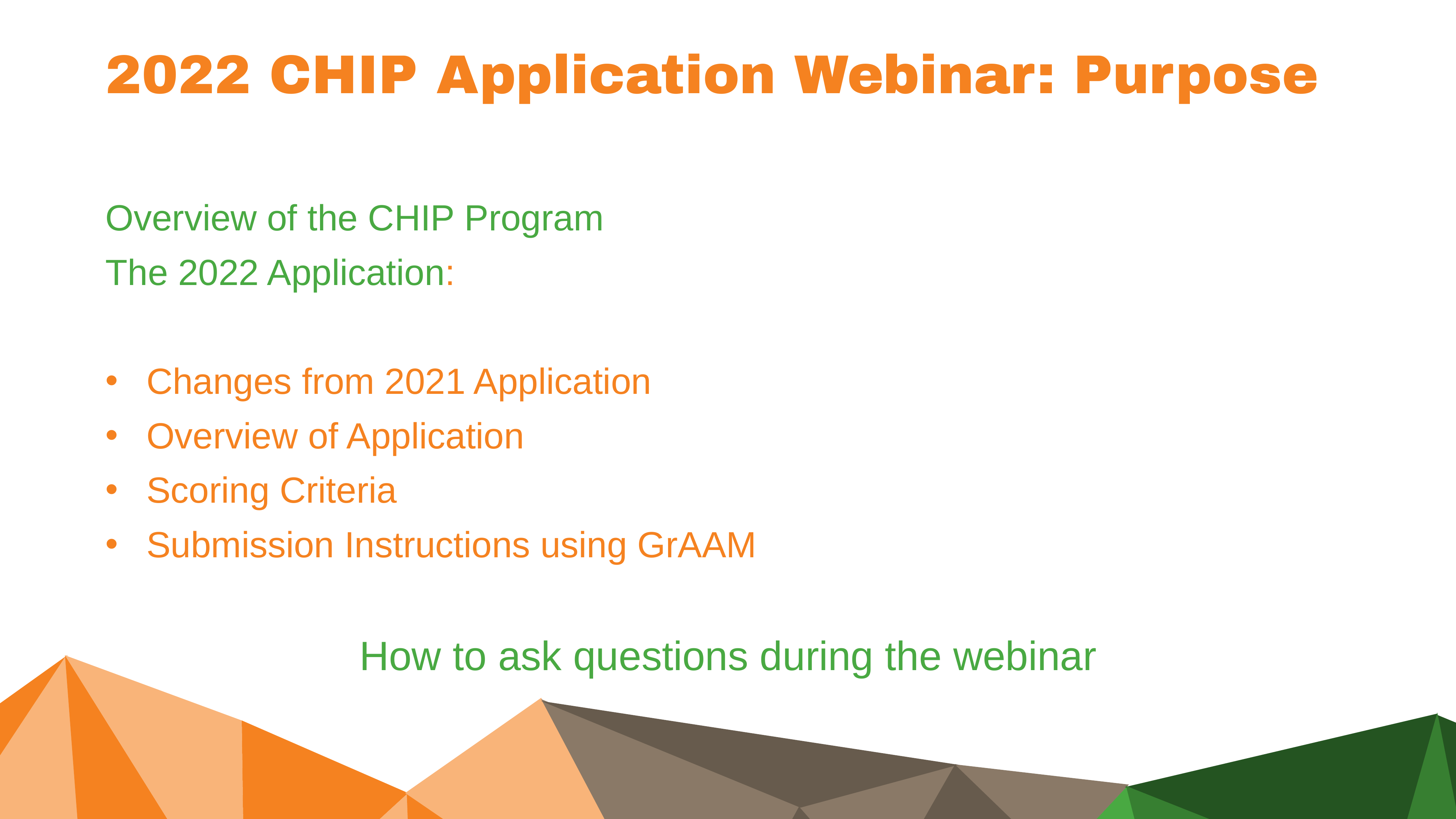

# 2022 CHIP Application Webinar: Purpose
Overview of the CHIP Program
The 2022 Application:

Changes from 2021 Application
Overview of Application
Scoring Criteria
Submission Instructions using GrAAM

How to ask questions during the webinar